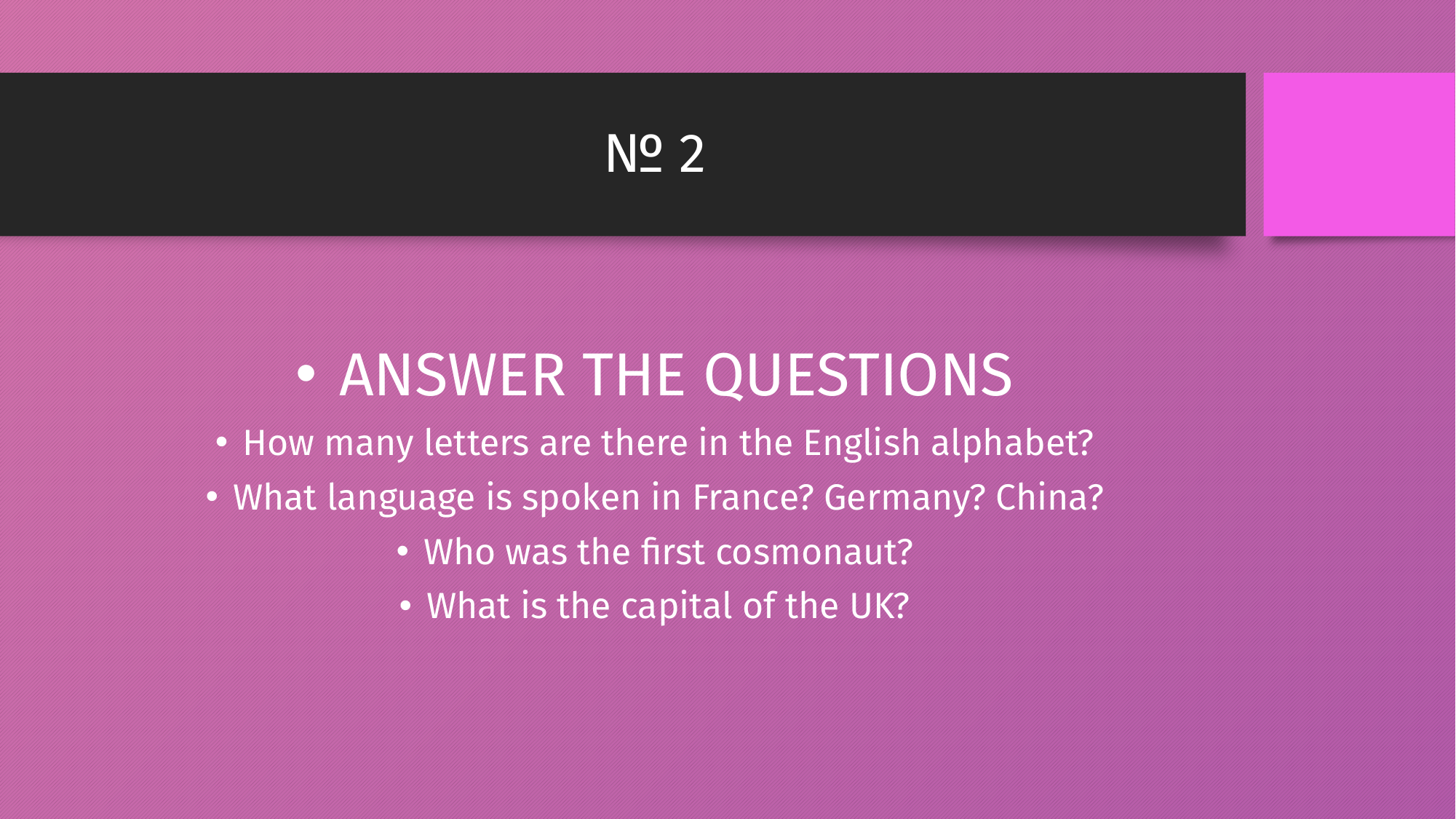

# № 2

 ANSWER THE QUESTIONS
How many letters are there in the English alphabet?
What language is spoken in France? Germany? China?
Who was the first cosmonaut?
What is the capital of the UK?